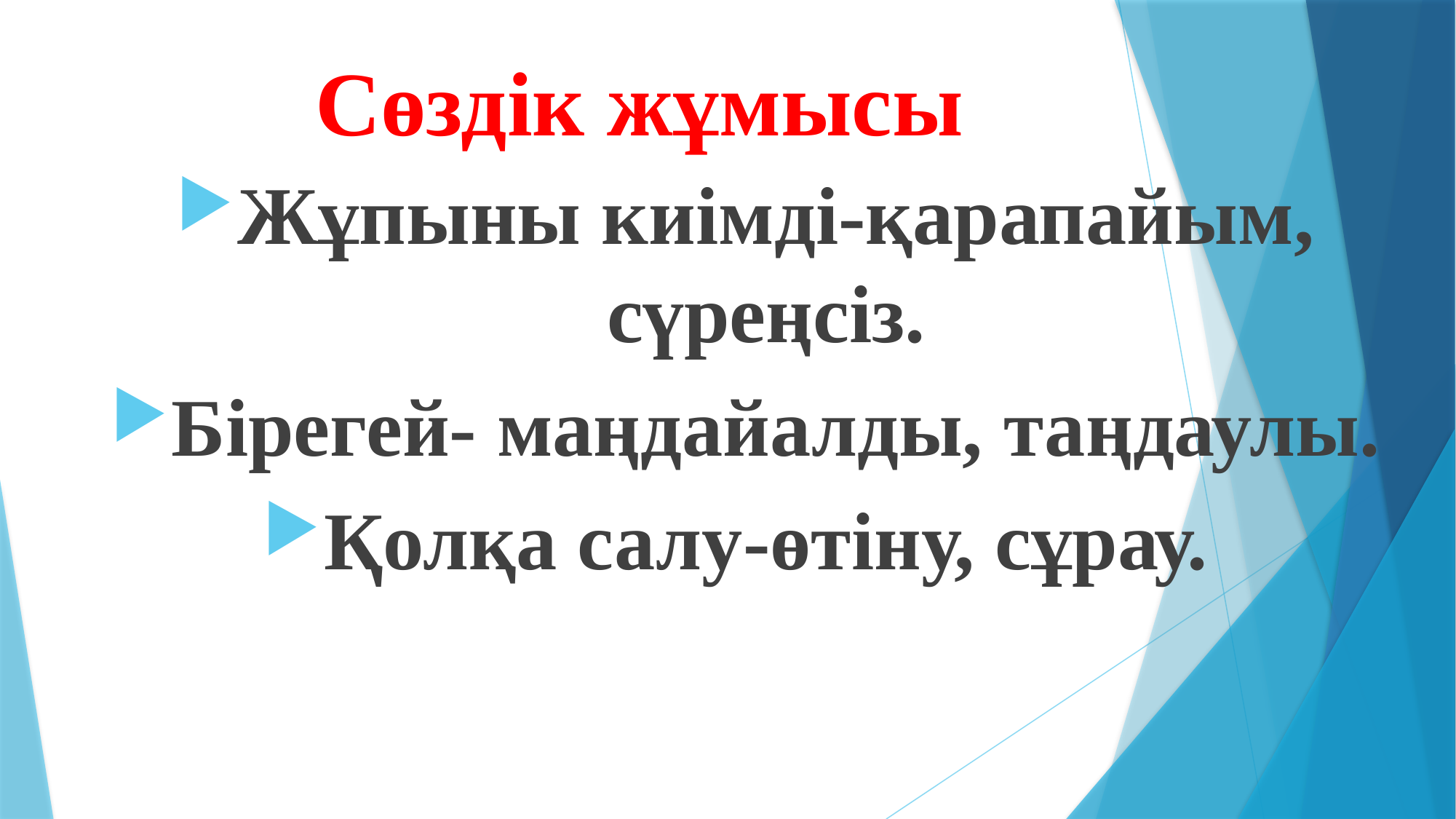

# Сөздік жұмысы
Жұпыны киімді-қарапайым, сүреңсіз.
Бірегей- маңдайалды, таңдаулы.
Қолқа салу-өтіну, сұрау.